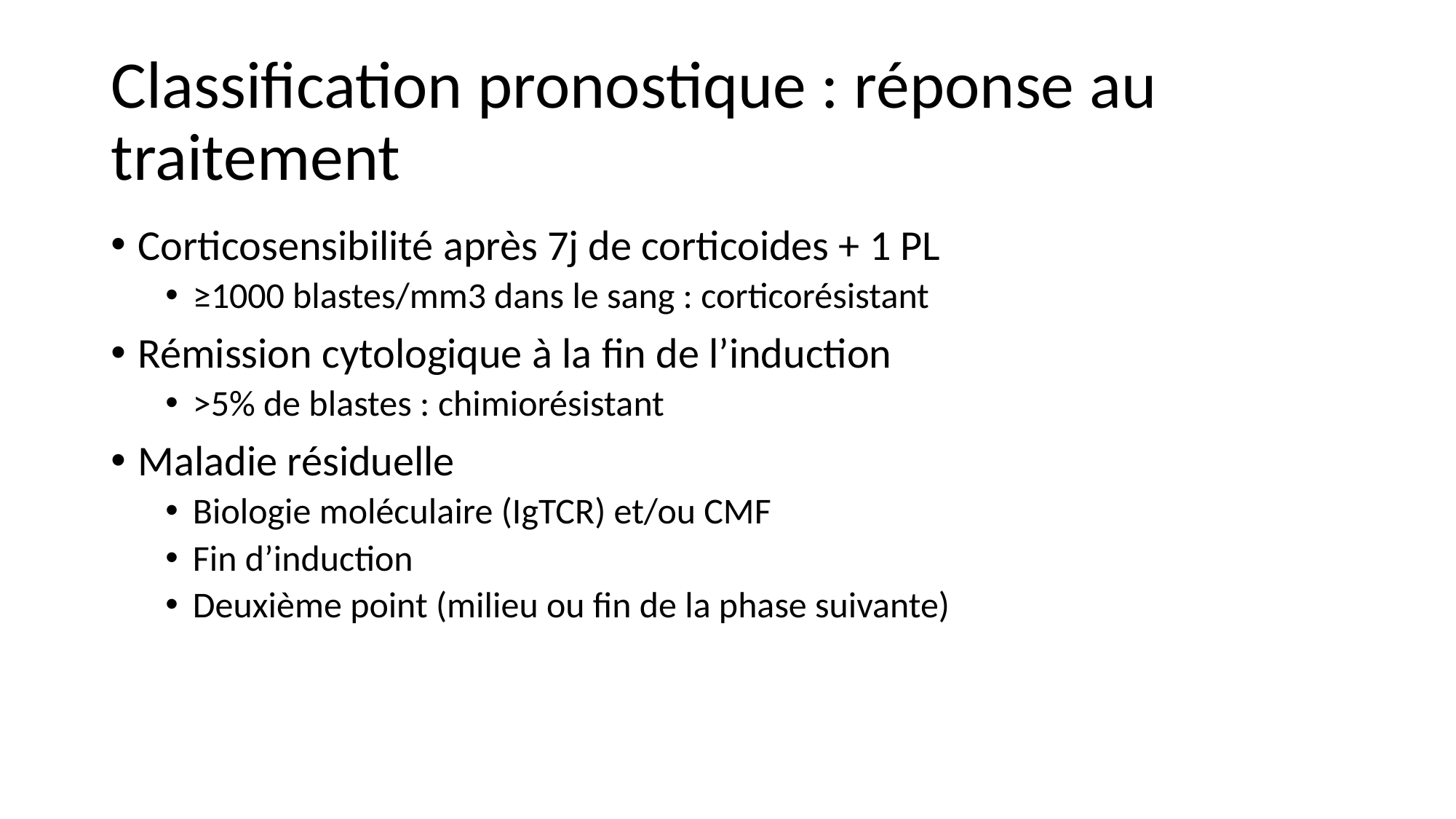

# Classification pronostique : réponse au traitement
Corticosensibilité après 7j de corticoides + 1 PL
≥1000 blastes/mm3 dans le sang : corticorésistant
Rémission cytologique à la fin de l’induction
>5% de blastes : chimiorésistant
Maladie résiduelle
Biologie moléculaire (IgTCR) et/ou CMF
Fin d’induction
Deuxième point (milieu ou fin de la phase suivante)